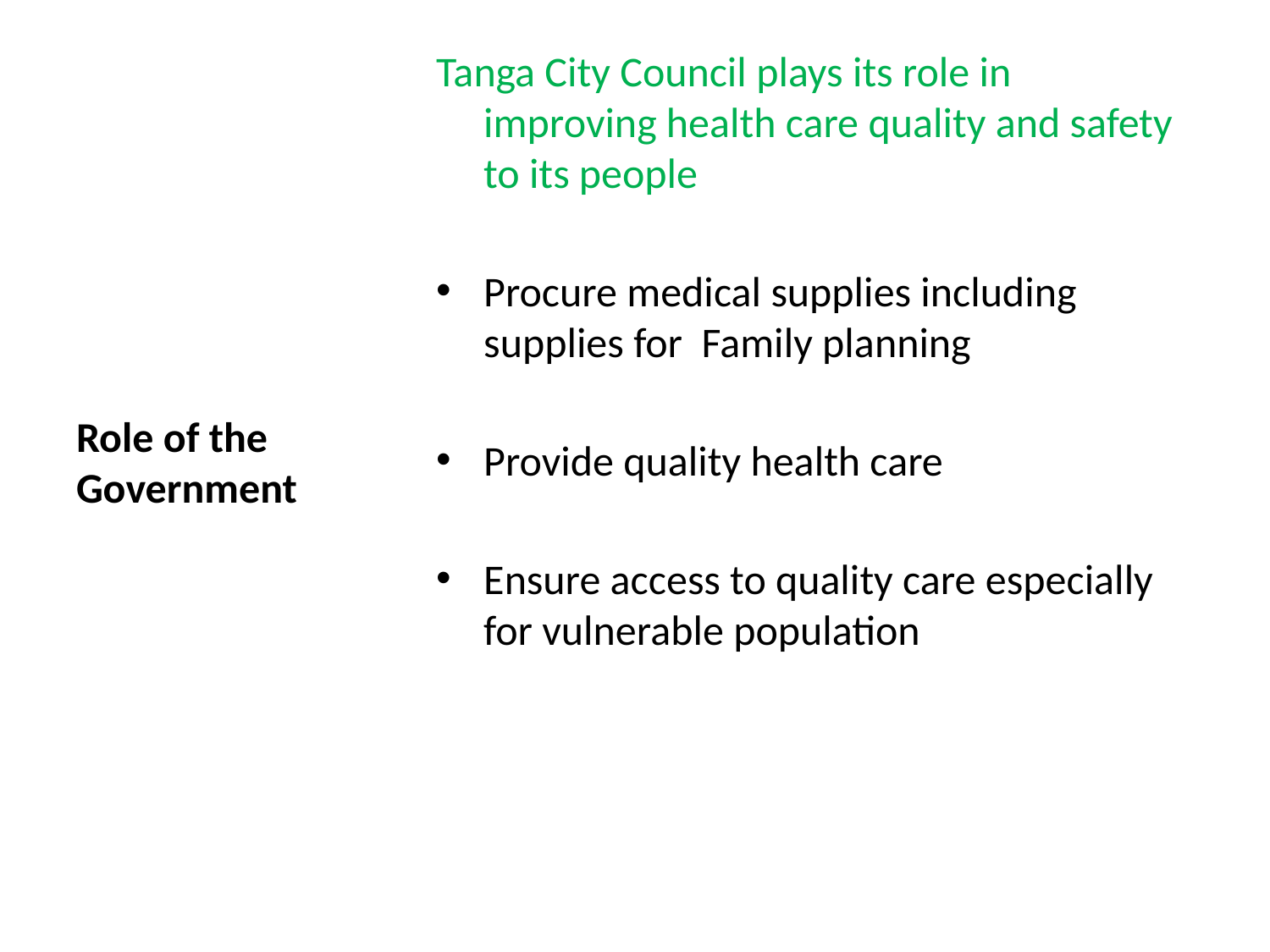

# Role of the Government
Tanga City Council plays its role in improving health care quality and safety to its people

Procure medical supplies including  supplies for  Family planning

Provide quality health care

Ensure access to quality care especially for vulnerable population